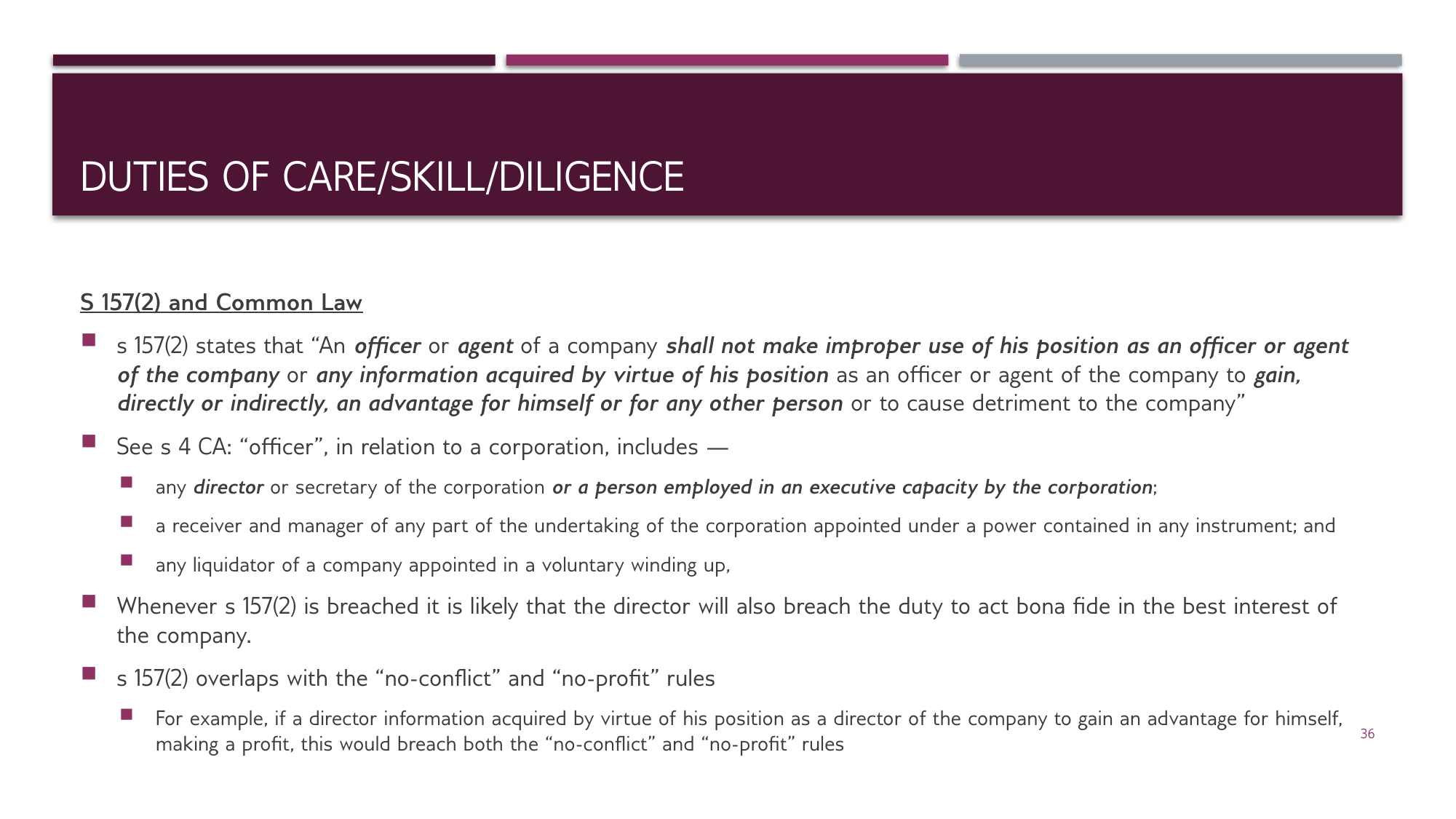

# Duties of care/skill/diligence
S 157(2) and Common Law
s 157(2) states that “An officer or agent of a company shall not make improper use of his position as an officer or agent of the company or any information acquired by virtue of his position as an officer or agent of the company to gain, directly or indirectly, an advantage for himself or for any other person or to cause detriment to the company”
See s 4 CA: “officer”, in relation to a corporation, includes —
any director or secretary of the corporation or a person employed in an executive capacity by the corporation;
a receiver and manager of any part of the undertaking of the corporation appointed under a power contained in any instrument; and
any liquidator of a company appointed in a voluntary winding up,
Whenever s 157(2) is breached it is likely that the director will also breach the duty to act bona fide in the best interest of the company.
s 157(2) overlaps with the “no-conflict” and “no-profit” rules
For example, if a director information acquired by virtue of his position as a director of the company to gain an advantage for himself, making a profit, this would breach both the “no-conflict” and “no-profit” rules
36